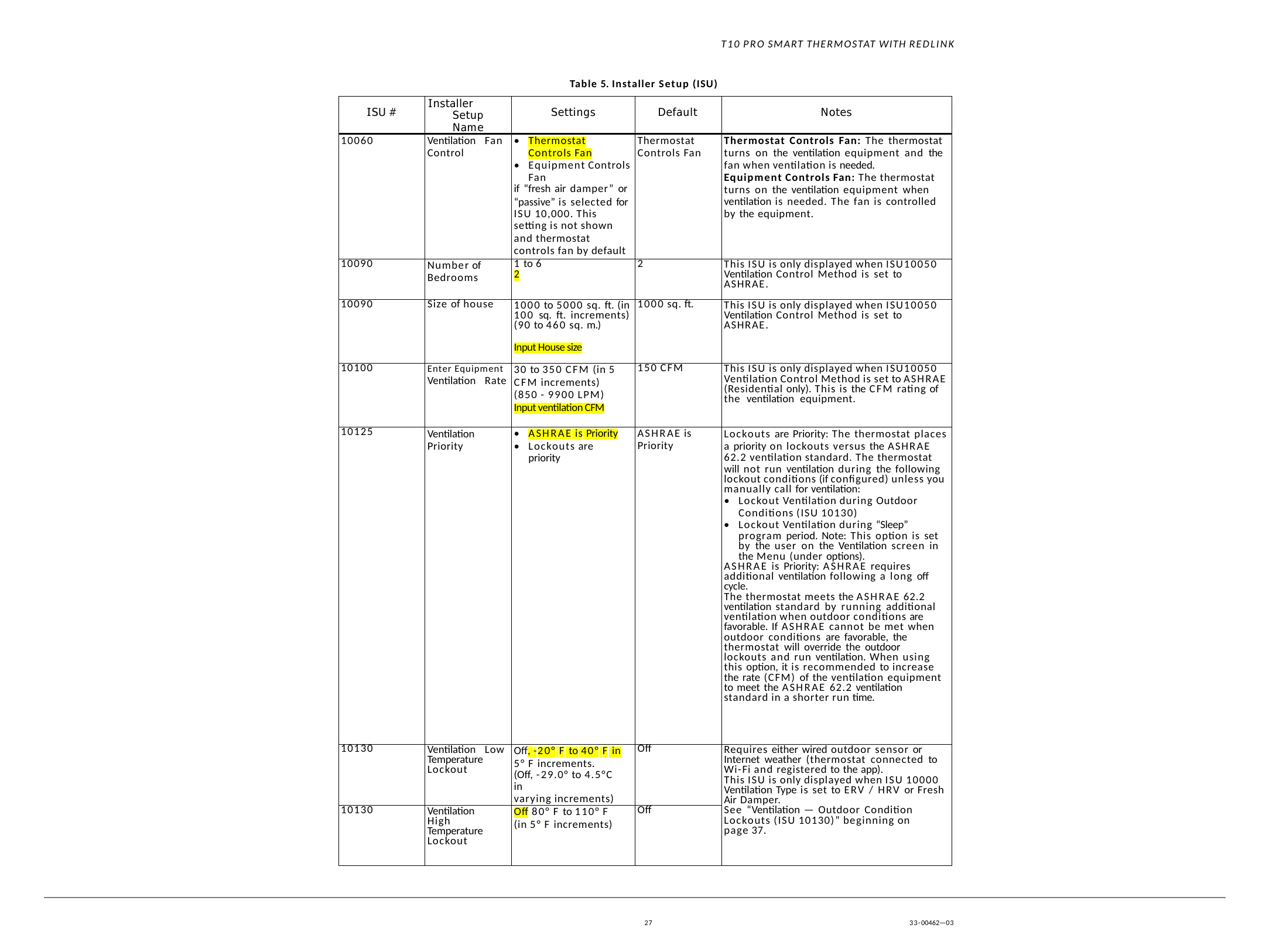

T10 PRO SMART THERMOSTAT WITH REDLINK

Table 5. Installer Setup (ISU)
| ISU # | Installer Setup Name | Settings | Default | Notes |
| --- | --- | --- | --- | --- |
| 10060 | Ventilation Fan Control | Thermostat Controls Fan Equipment Controls Fan if “fresh air damper” or “passive” is selected for ISU 10,000. This setting is not shown and thermostat controls fan by default | Thermostat Controls Fan | Thermostat Controls Fan: The thermostat turns on the ventilation equipment and the fan when ventilation is needed. Equipment Controls Fan: The thermostat turns on the ventilation equipment when ventilation is needed. The fan is controlled by the equipment. |
| 10090 | Number of Bedrooms | 1 to 6 2 | 2 | This ISU is only displayed when ISU10050 Ventilation Control Method is set to ASHRAE. |
| 10090 | Size of house | 1000 to 5000 sq. ft. (in 100 sq. ft. increments) (90 to 460 sq. m.) Input House size | 1000 sq. ft. | This ISU is only displayed when ISU10050 Ventilation Control Method is set to ASHRAE. |
| 10100 | Enter Equipment Ventilation Rate | 30 to 350 CFM (in 5 CFM increments) (850 - 9900 LPM) Input ventilation CFM | 150 CFM | This ISU is only displayed when ISU10050 Ventilation Control Method is set to ASHRAE (Residential only). This is the CFM rating of the ventilation equipment. |
| 10125 | Ventilation Priority | ASHRAE is Priority Lockouts are priority | ASHRAE is Priority | Lockouts are Priority: The thermostat places a priority on lockouts versus the ASHRAE 62.2 ventilation standard. The thermostat will not run ventilation during the following lockout conditions (if configured) unless you manually call for ventilation: Lockout Ventilation during Outdoor Conditions (ISU 10130) Lockout Ventilation during “Sleep” program period. Note: This option is set by the user on the Ventilation screen in the Menu (under options). ASHRAE is Priority: ASHRAE requires additional ventilation following a long off cycle. The thermostat meets the ASHRAE 62.2 ventilation standard by running additional ventilation when outdoor conditions are favorable. If ASHRAE cannot be met when outdoor conditions are favorable, the thermostat will override the outdoor lockouts and run ventilation. When using this option, it is recommended to increase the rate (CFM) of the ventilation equipment to meet the ASHRAE 62.2 ventilation standard in a shorter run time. |
| 10130 | Ventilation Low Temperature Lockout | Off, -20° F to 40° F in 5° F increments. (Off, -29.0° to 4.5°C in varying increments) | Off | Requires either wired outdoor sensor or Internet weather (thermostat connected to Wi-Fi and registered to the app). This ISU is only displayed when ISU 10000 Ventilation Type is set to ERV / HRV or Fresh Air Damper. See “Ventilation — Outdoor Condition Lockouts (ISU 10130)” beginning on page 37. |
| 10130 | Ventilation High Temperature Lockout | Off 80° F to 110° F (in 5° F increments) | Off |  |
27
33-00462—03